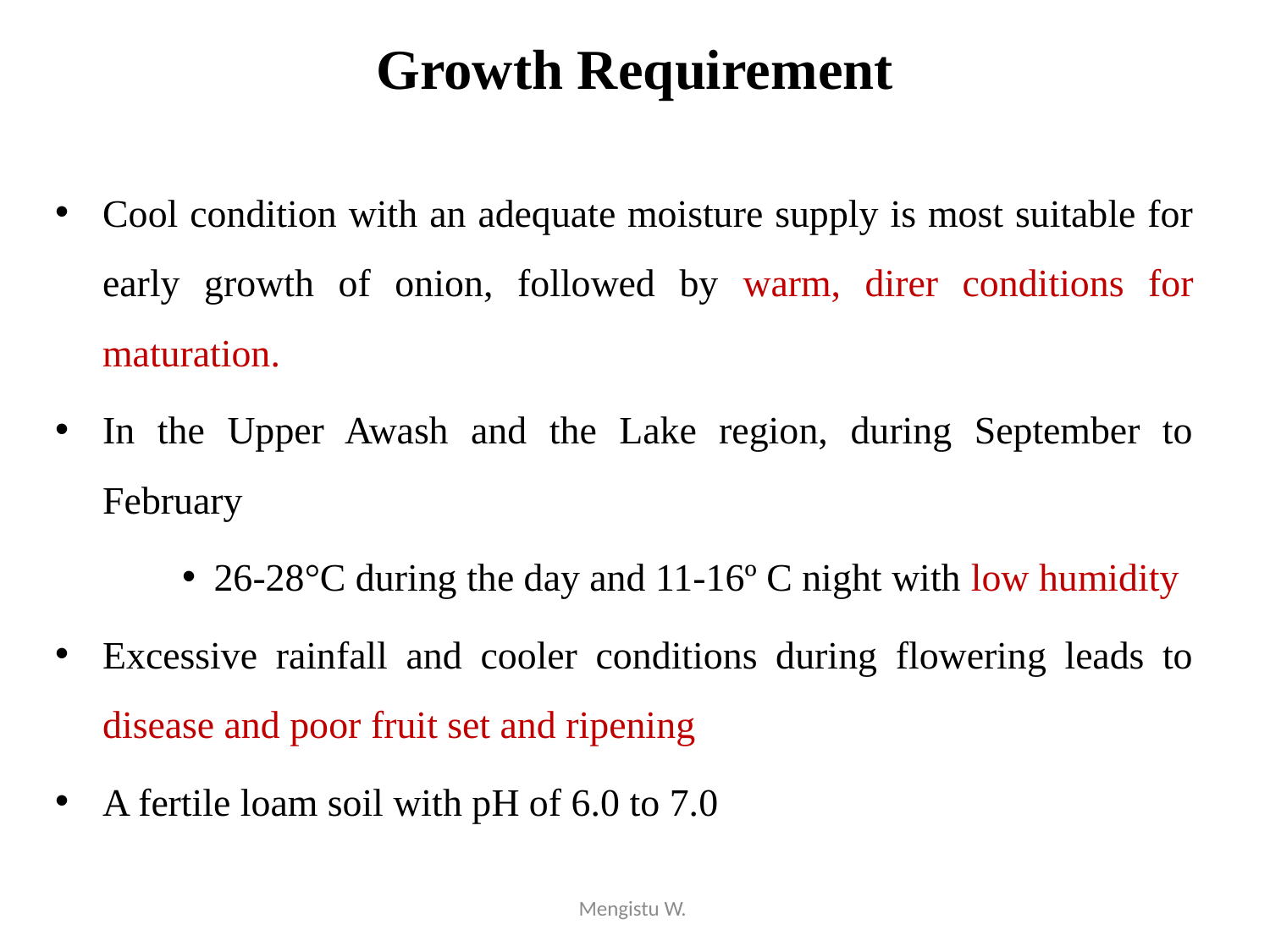

# Growth Requirement
Cool condition with an adequate moisture supply is most suitable for early growth of onion, followed by warm, direr conditions for maturation.
In the Upper Awash and the Lake region, during September to February
26-28°C during the day and 11-16º C night with low humidity
Excessive rainfall and cooler conditions during flowering leads to disease and poor fruit set and ripening
A fertile loam soil with pH of 6.0 to 7.0
Mengistu W.